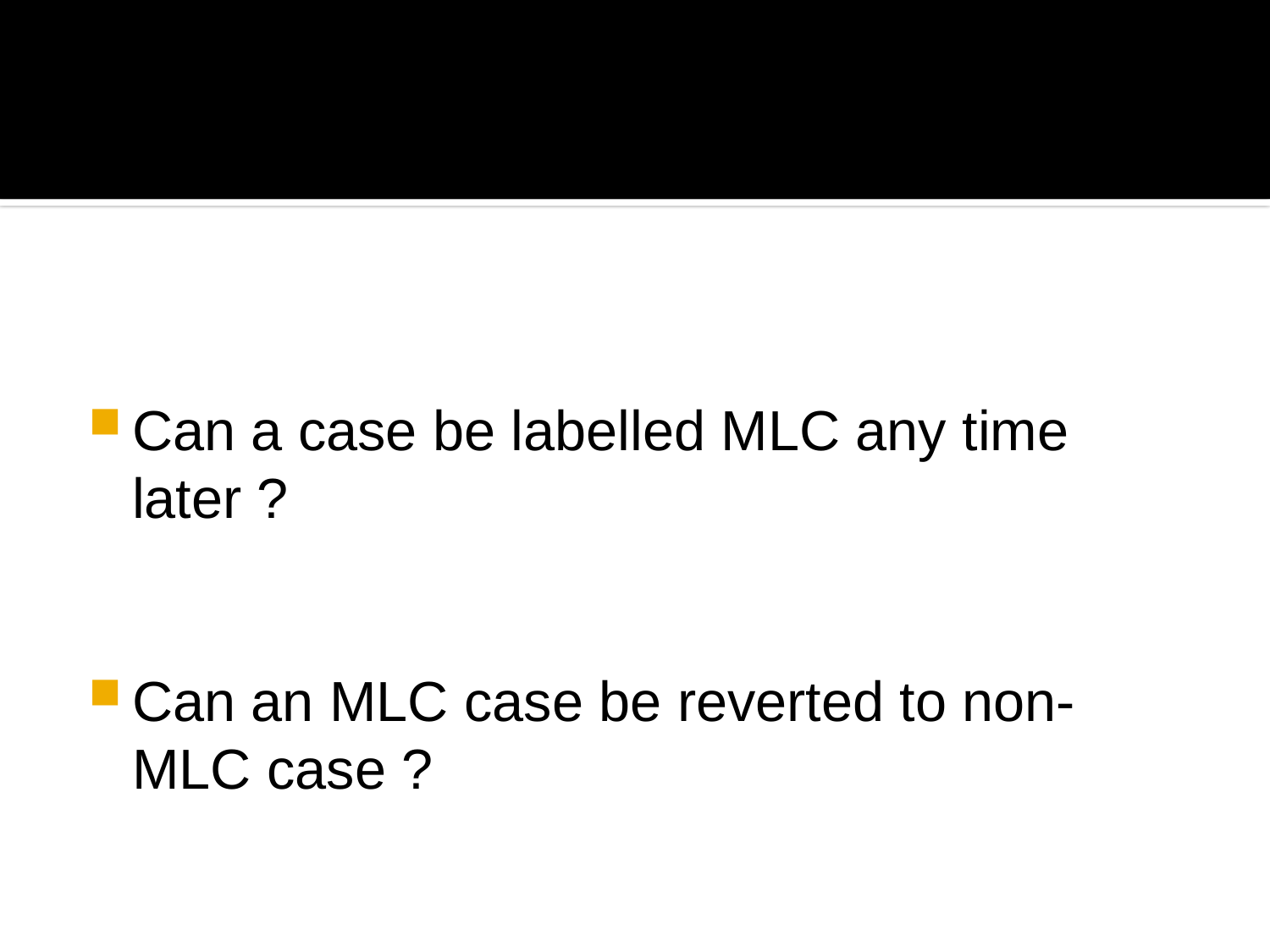

#

Can a case be labelled MLC any time later ?

Can an MLC case be reverted to non-MLC case ?